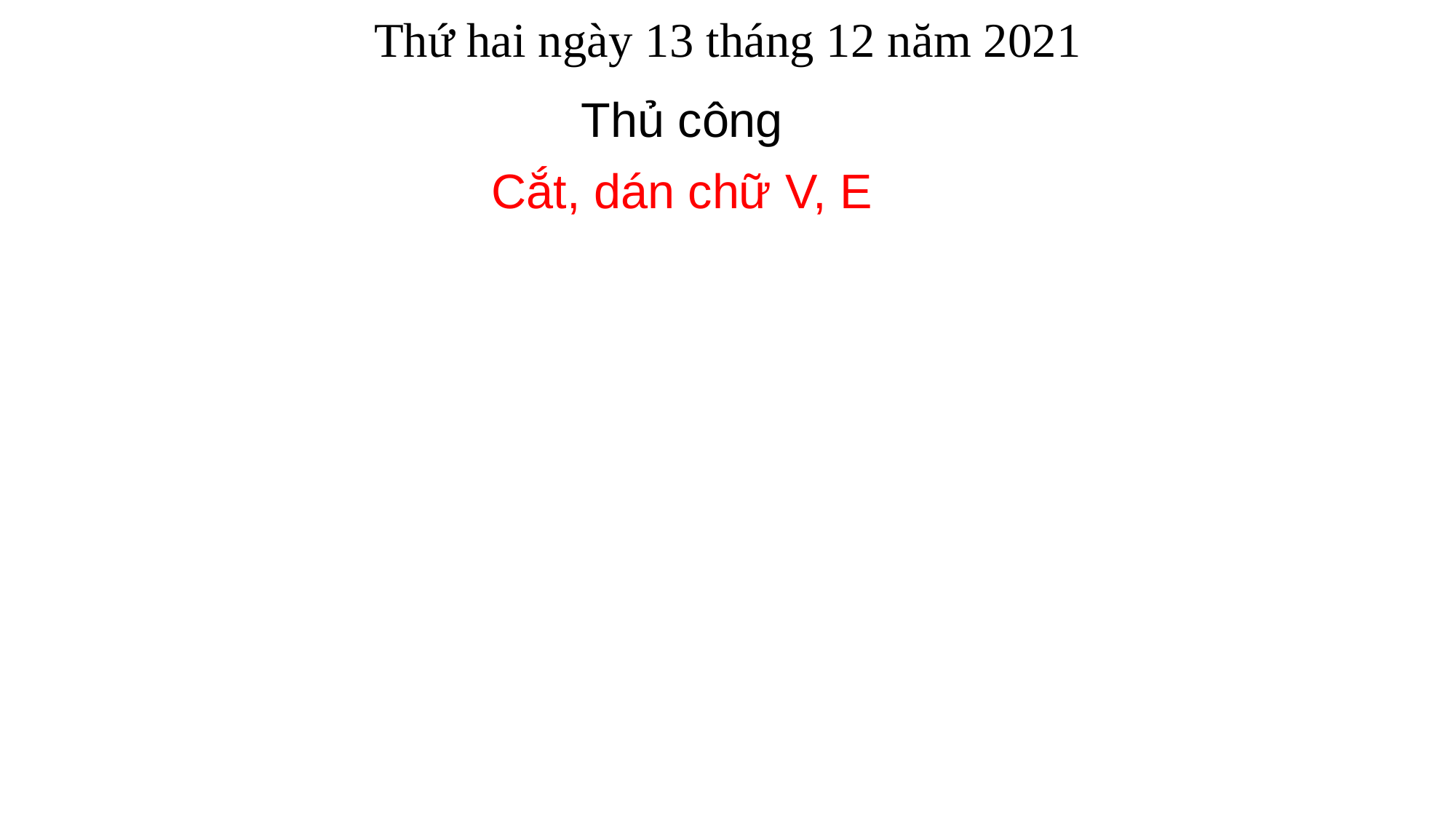

Thứ hai ngày 13 tháng 12 năm 2021
Thủ công
Cắt, dán chữ V, E